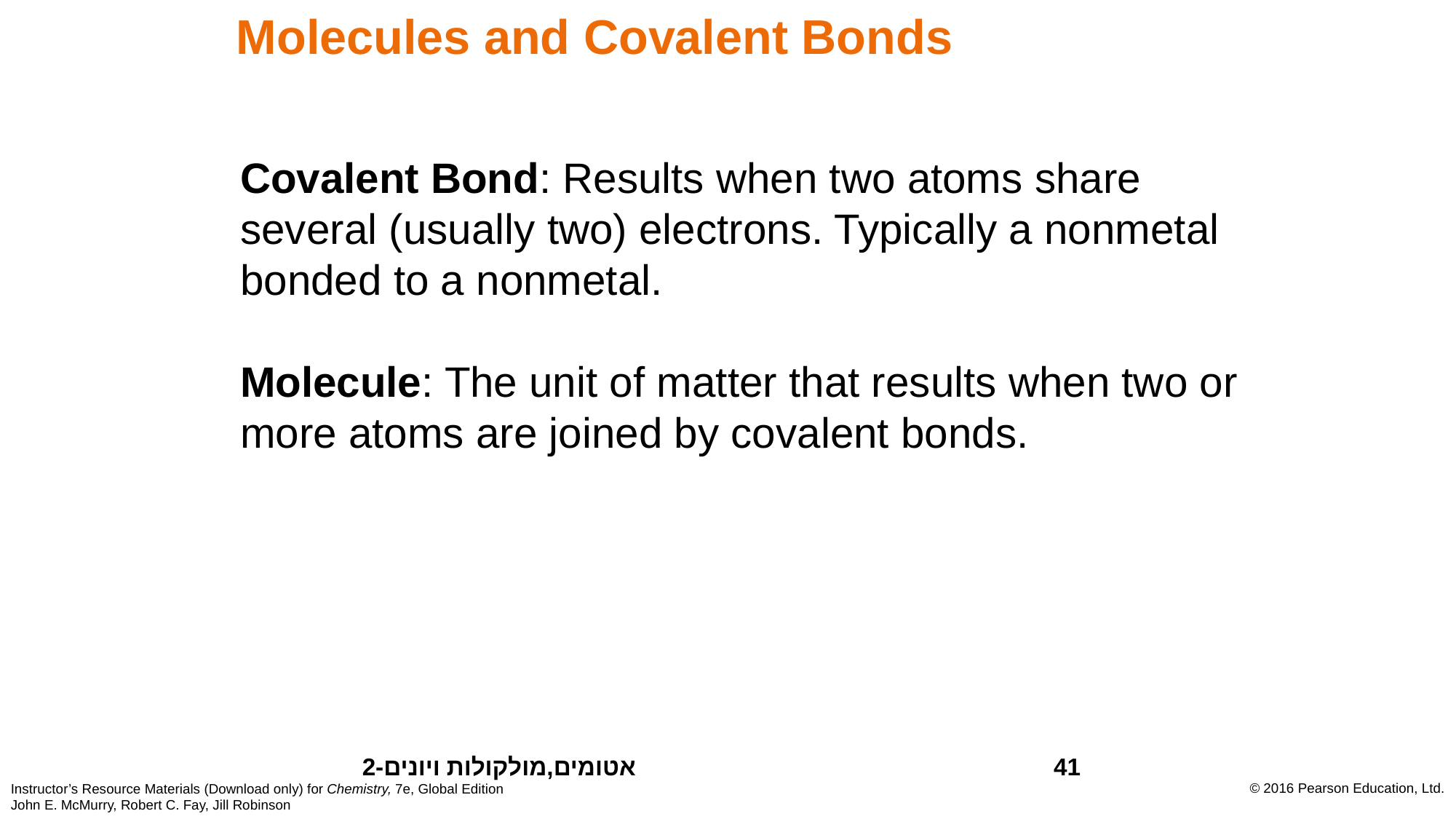

# Molecules and Covalent Bonds
Covalent Bond: Results when two atoms share several (usually two) electrons. Typically a nonmetal bonded to a nonmetal.

Molecule: The unit of matter that results when two or more atoms are joined by covalent bonds.
2-אטומים,מולקולות ויונים
41